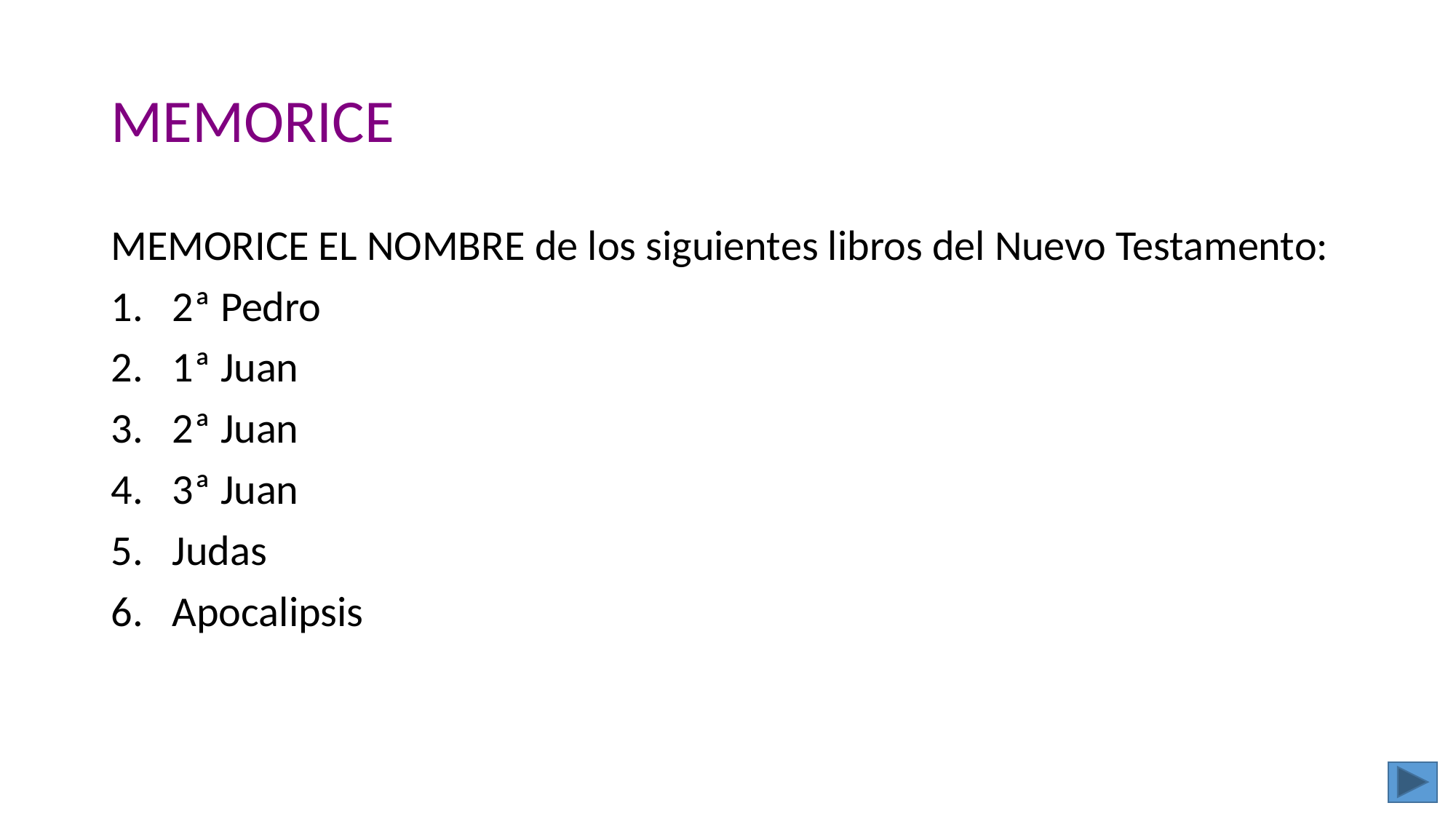

# MEMORICE
MEMORICE EL NOMBRE de los siguientes libros del Nuevo Testamento:
2ª Pedro
1ª Juan
2ª Juan
3ª Juan
Judas
Apocalipsis